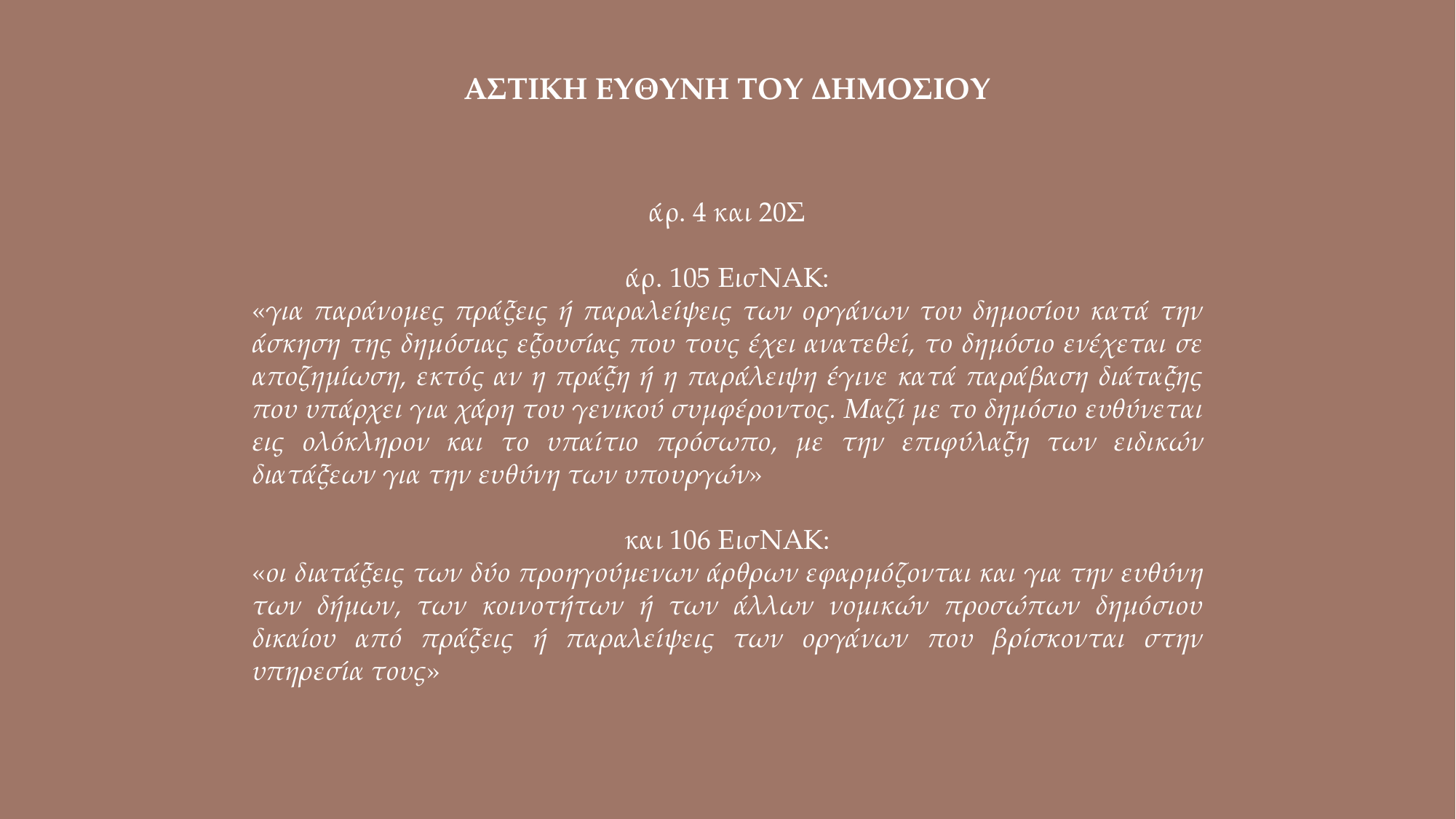

ΑΣΤΙΚΗ ΕΥΘΥΝΗ ΤΟΥ ΔΗΜΟΣΙΟΥ
άρ. 4 και 20Σ

άρ. 105 ΕισΝΑΚ:
«για παράνομες πράξεις ή παραλείψεις των οργάνων του δημοσίου κατά την άσκηση της δημόσιας εξουσίας που τους έχει ανατεθεί, το δημόσιο ενέχεται σε αποζημίωση, εκτός αν η πράξη ή η παράλειψη έγινε κατά παράβαση διάταξης που υπάρχει για χάρη του γενικού συμφέροντος. Μαζί με το δημόσιο ευθύνεται εις ολόκληρον και το υπαίτιο πρόσωπο, με την επιφύλαξη των ειδικών διατάξεων για την ευθύνη των υπουργών»

και 106 ΕισΝΑΚ:
«οι διατάξεις των δύο προηγούμενων άρθρων εφαρμόζονται και για την ευθύνη των δήμων, των κοινοτήτων ή των άλλων νομικών προσώπων δημόσιου δικαίου από πράξεις ή παραλείψεις των οργάνων που βρίσκονται στην υπηρεσία τους»